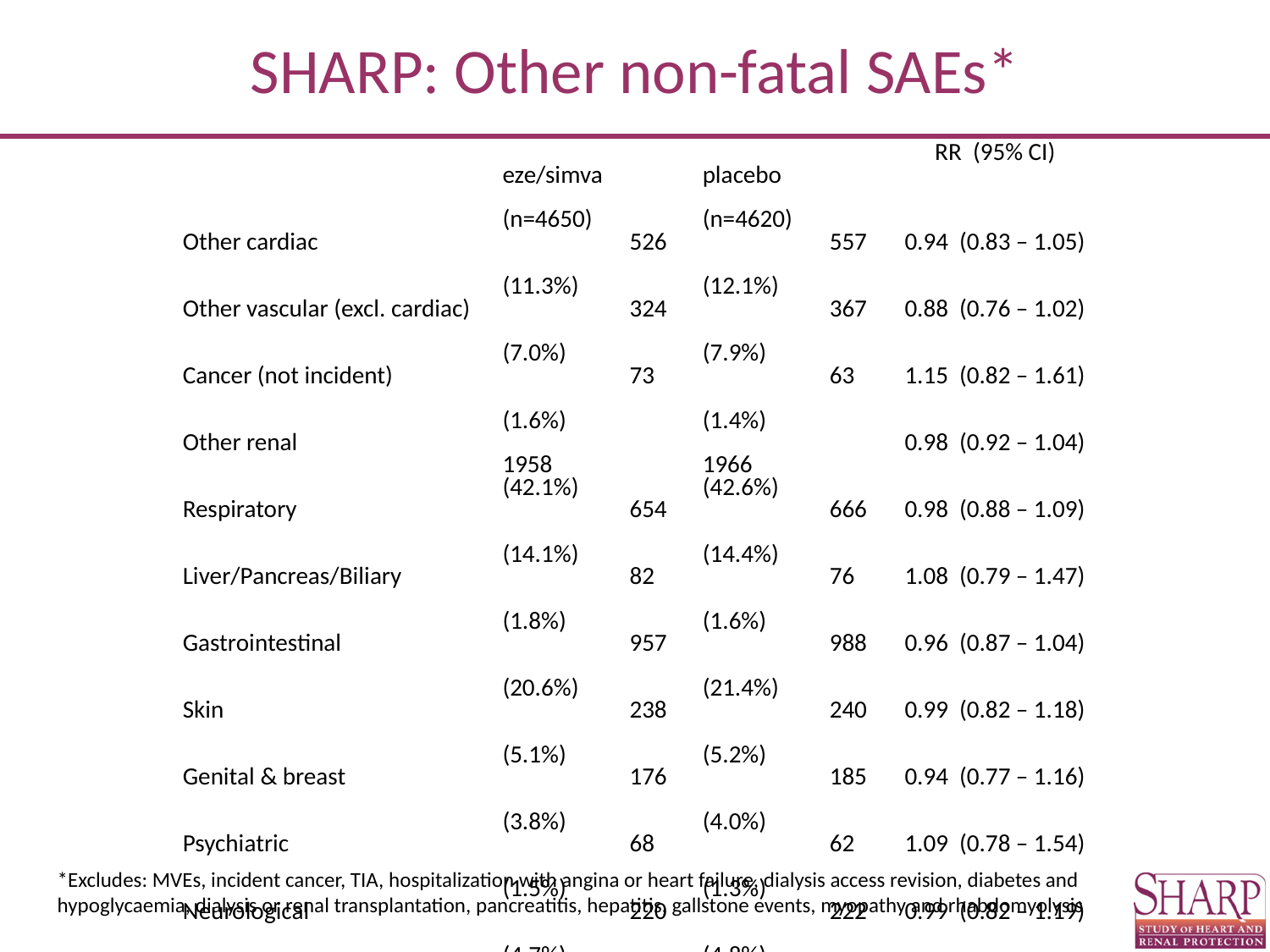

# SHARP: Other non-fatal SAEs*
|  | eze/simva (n=4650) | placebo (n=4620) | RR (95% CI) |
| --- | --- | --- | --- |
| Other cardiac | 526 (11.3%) | 557 (12.1%) | 0.94 (0.83 – 1.05) |
| Other vascular (excl. cardiac) | 324 (7.0%) | 367 (7.9%) | 0.88 (0.76 – 1.02) |
| Cancer (not incident) | 73 (1.6%) | 63 (1.4%) | 1.15 (0.82 – 1.61) |
| Other renal | 1958 (42.1%) | 1966 (42.6%) | 0.98 (0.92 – 1.04) |
| Respiratory | 654 (14.1%) | 666 (14.4%) | 0.98 (0.88 – 1.09) |
| Liver/Pancreas/Biliary | 82 (1.8%) | 76 (1.6%) | 1.08 (0.79 – 1.47) |
| Gastrointestinal | 957 (20.6%) | 988 (21.4%) | 0.96 (0.87 – 1.04) |
| Skin | 238 (5.1%) | 240 (5.2%) | 0.99 (0.82 – 1.18) |
| Genital & breast | 176 (3.8%) | 185 (4.0%) | 0.94 (0.77 – 1.16) |
| Psychiatric | 68 (1.5%) | 62 (1.3%) | 1.09 (0.78 – 1.54) |
| Neurological | 220 (4.7%) | 222 (4.8%) | 0.99 (0.82 – 1.19) |
| Musculoskeletal | 483 (10.4%) | 471 (10.2%) | 1.02 (0.90 – 1.16) |
| Hematological | 224 (4.8%) | 200 (4.3%) | 1.12 (0.92 – 1.35) |
| Eye | 184 (4.0%) | 179 (3.9%) | 1.02 (0.83 – 1.25) |
| Ear, Nose, Throat | 72 (1.5%) | 82 (1.8%) | 0.87 (0.64 – 1.20) |
| Endocrine | 58 (1.2%) | 39 (0.8%) | 1.47 (0.99 – 2.19) |
| Other medical | 891 (19.2%) | 896 (19.4%) | 0.99 (0.90 – 1.09) |
| Non-medical | 340 (7.3%) | 333 (7.2%) | 1.02 (0.88 – 1.19) |
| ANY OF ABOVE | 3258 (70.1%) | 3270 (70.8%) | 0.98 (0.93 – 1.03) |
*Excludes: MVEs, incident cancer, TIA, hospitalization with angina or heart failure, dialysis access revision, diabetes and hypoglycaemia, dialysis or renal transplantation, pancreatitis, hepatitis, gallstone events, myopathy and rhabdomyolysis